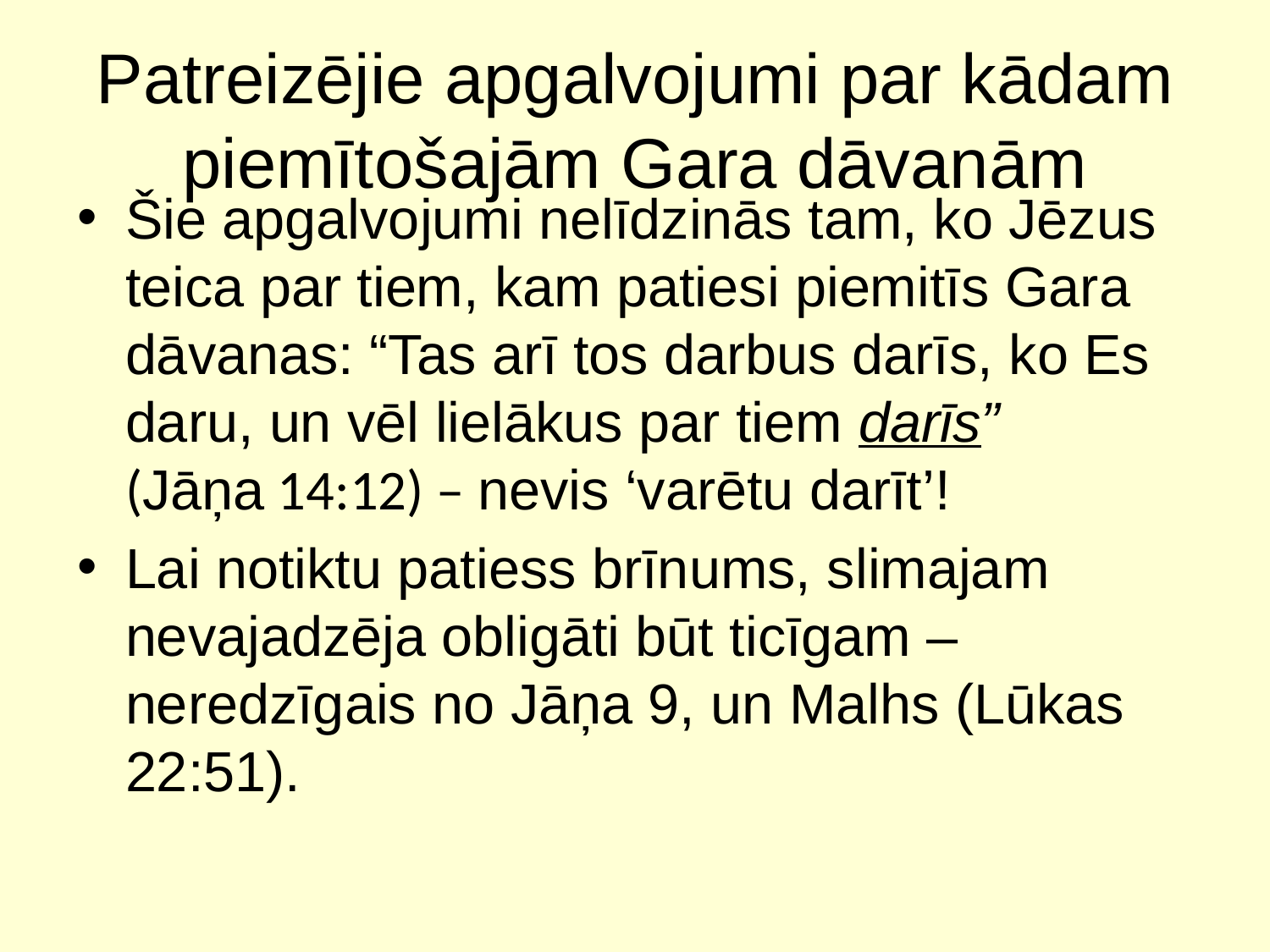

# Patreizējie apgalvojumi par kādam piemītošajām Gara dāvanām
Šie apgalvojumi nelīdzinās tam, ko Jēzus teica par tiem, kam patiesi piemitīs Gara dāvanas: “Tas arī tos darbus darīs, ko Es daru, un vēl lielākus par tiem darīs” (Jāņa 14:12) – nevis ‘varētu darīt’!
Lai notiktu patiess brīnums, slimajam nevajadzēja obligāti būt ticīgam – neredzīgais no Jāņa 9, un Malhs (Lūkas 22:51).